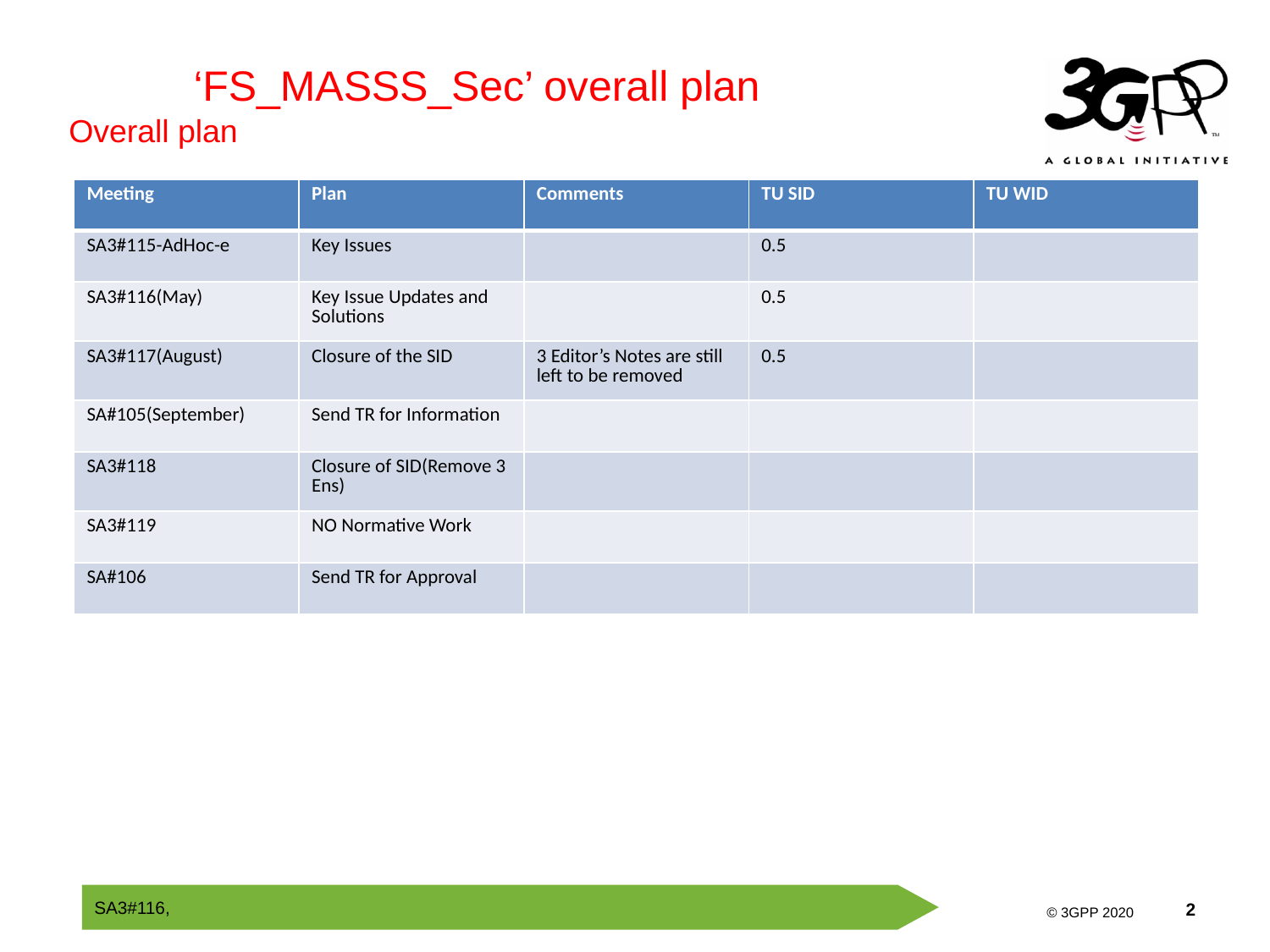

‘FS_MASSS_Sec’ overall plan
Overall plan
| Meeting | Plan | Comments | TU SID | TU WID |
| --- | --- | --- | --- | --- |
| SA3#115-AdHoc-e | Key Issues |  | 0.5 |  |
| SA3#116(May) | Key Issue Updates and Solutions |  | 0.5 |  |
| SA3#117(August) | Closure of the SID | 3 Editor’s Notes are still left to be removed | 0.5 |  |
| SA#105(September) | Send TR for Information |  |  |  |
| SA3#118 | Closure of SID(Remove 3 Ens) |  |  |  |
| SA3#119 | NO Normative Work |  |  |  |
| SA#106 | Send TR for Approval |  |  |  |